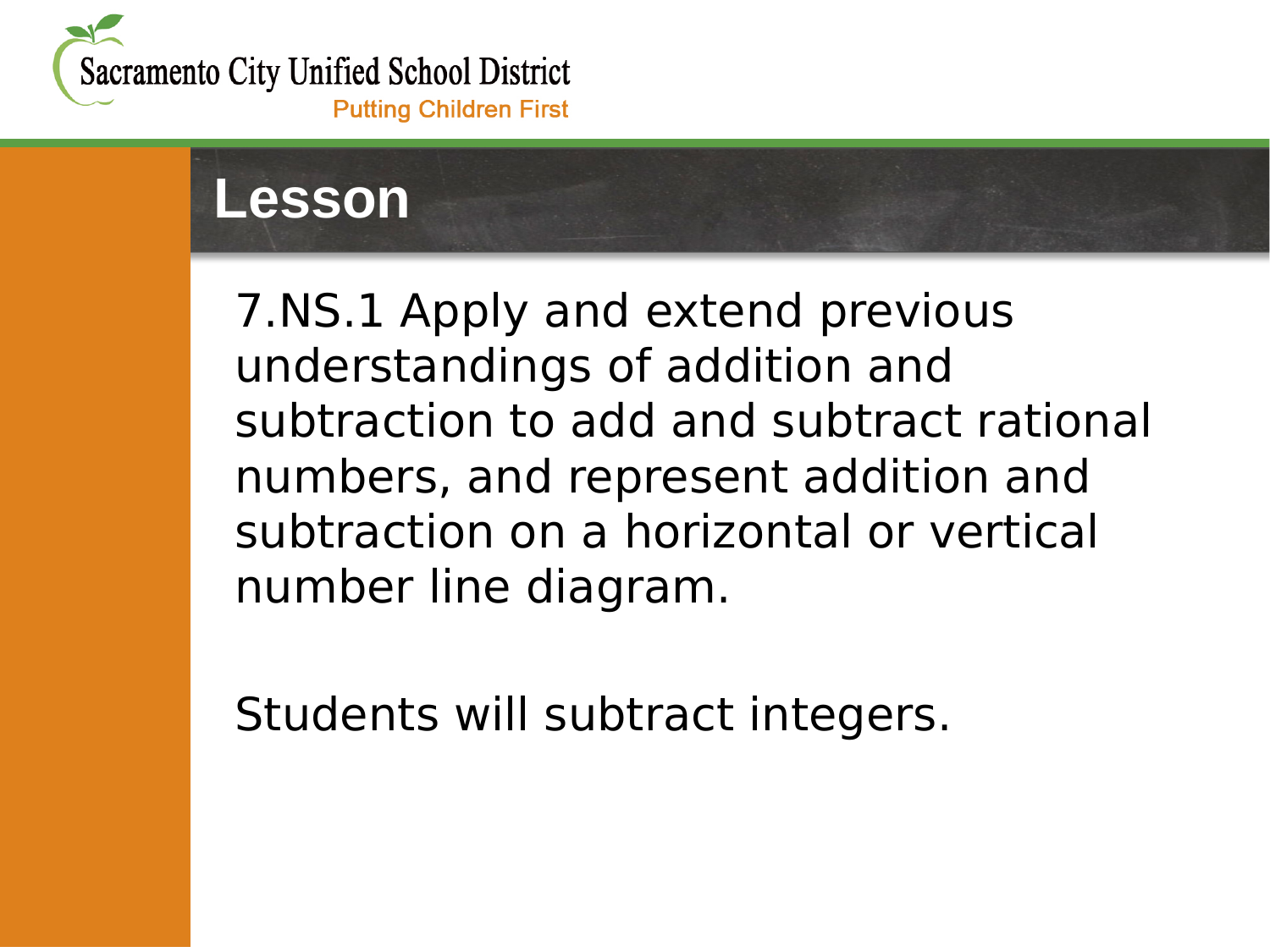

# Lesson
7.NS.1 Apply and extend previous understandings of addition and subtraction to add and subtract rational numbers, and represent addition and subtraction on a horizontal or vertical number line diagram.

Students will subtract integers.